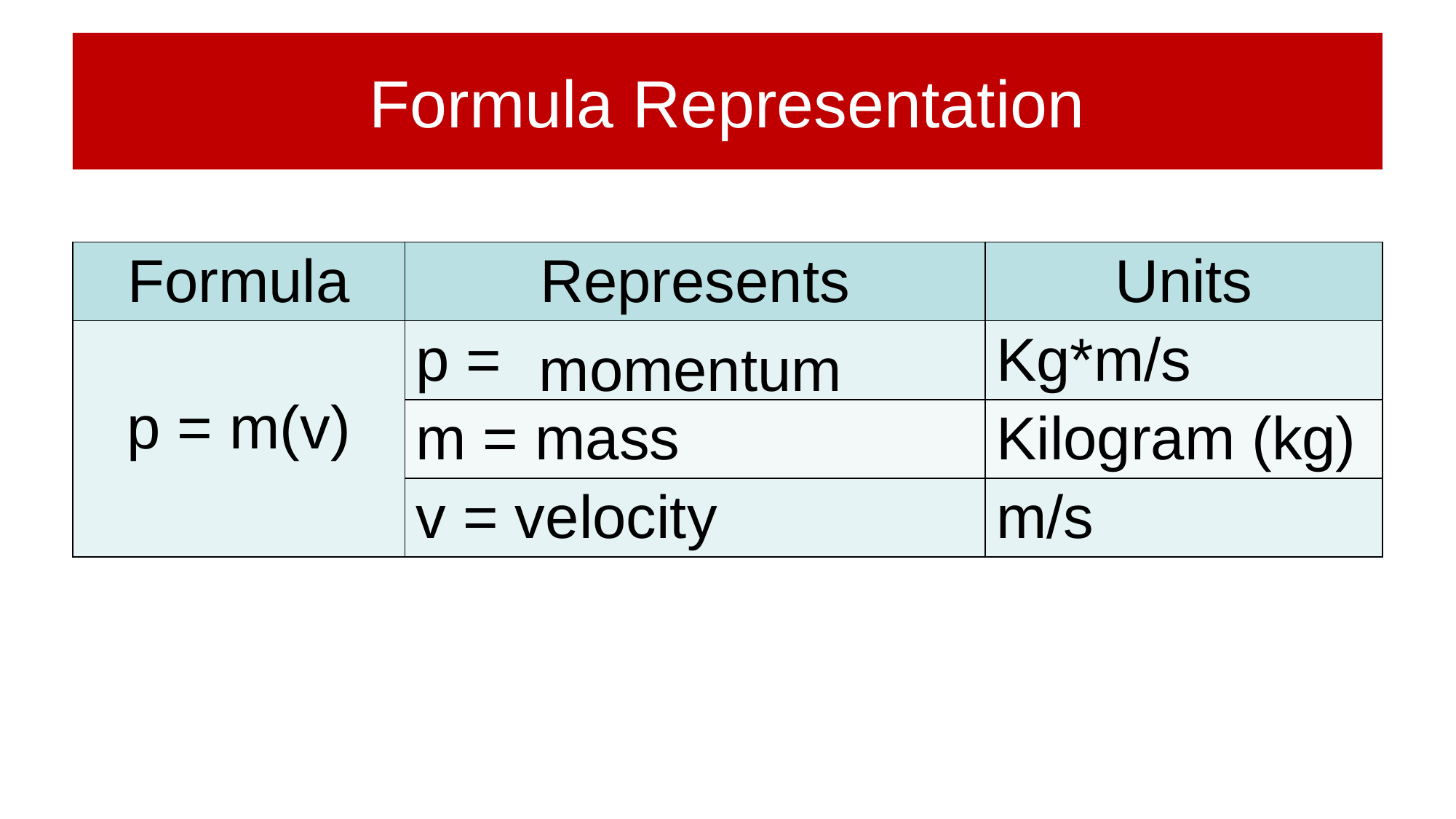

# Formula Representation
| Formula | Represents | Units |
| --- | --- | --- |
| p = m(v) | p = | Kg\*m/s |
|  | m = mass | Kilogram (kg) |
|  | v = velocity | m/s |
momentum